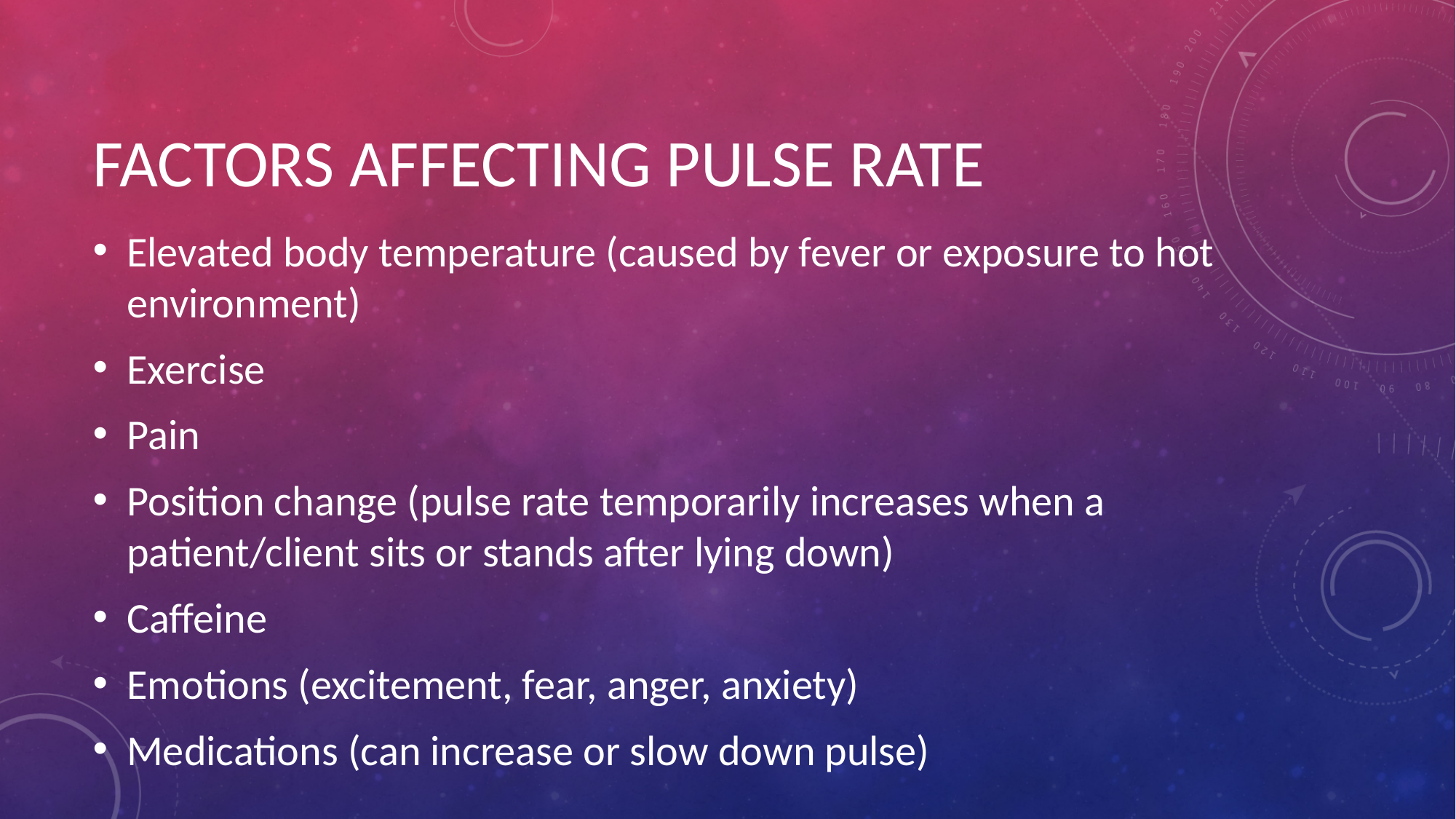

# Factors affecting pulse rate
Elevated body temperature (caused by fever or exposure to hot environment)
Exercise
Pain
Position change (pulse rate temporarily increases when a patient/client sits or stands after lying down)
Caffeine
Emotions (excitement, fear, anger, anxiety)
Medications (can increase or slow down pulse)